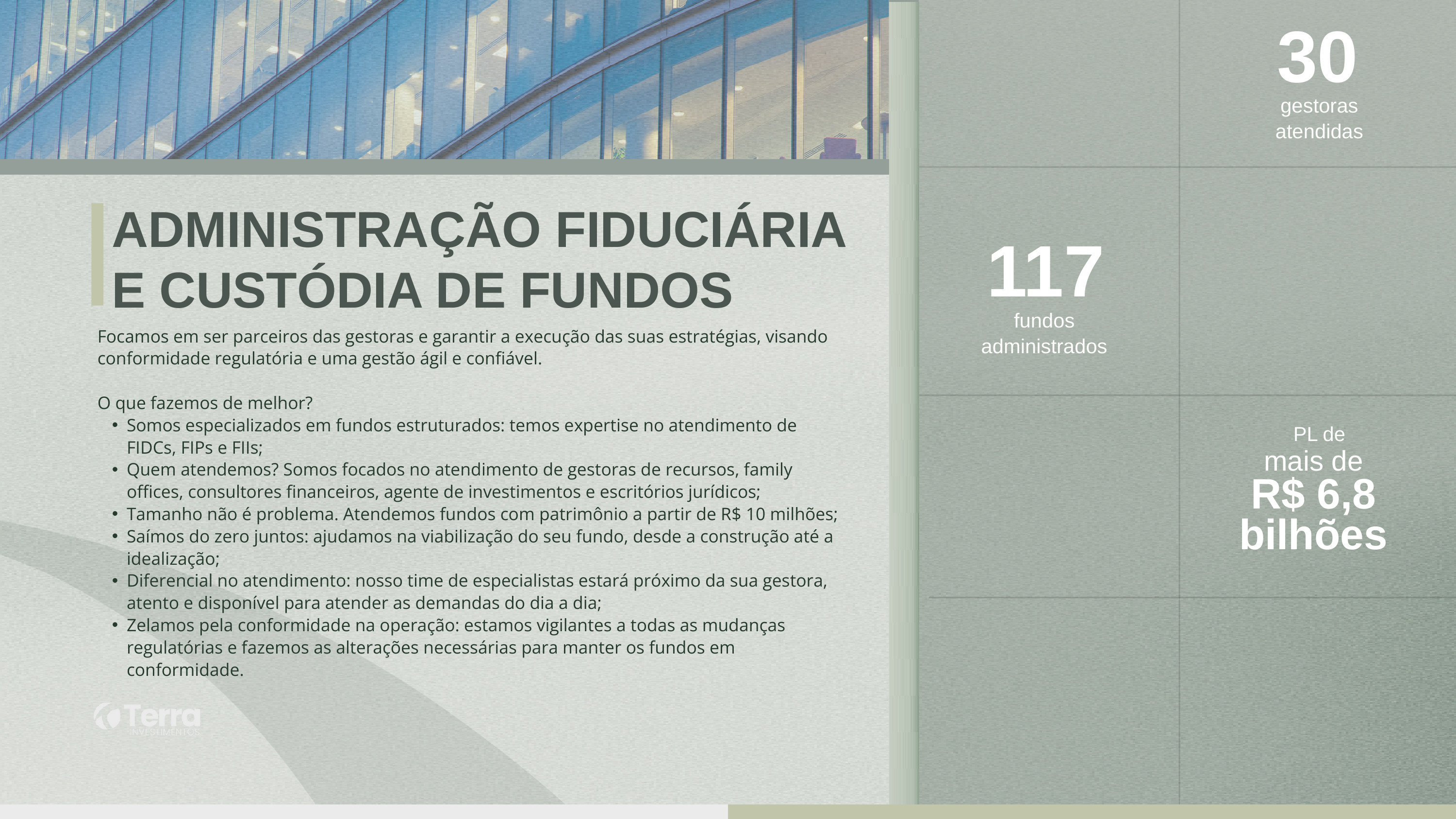

30
gestoras
atendidas

ADMINISTRAÇÃO FIDUCIÁRIA E CUSTÓDIA DE FUNDOS

117
fundos administrados
Focamos em ser parceiros das gestoras e garantir a execução das suas estratégias, visando conformidade regulatória e uma gestão ágil e confiável.

O que fazemos de melhor?
Somos especializados em fundos estruturados: temos expertise no atendimento de FIDCs, FIPs e FIIs;
Quem atendemos? Somos focados no atendimento de gestoras de recursos, family offices, consultores financeiros, agente de investimentos e escritórios jurídicos;
Tamanho não é problema. Atendemos fundos com patrimônio a partir de R$ 10 milhões;
Saímos do zero juntos: ajudamos na viabilização do seu fundo, desde a construção até a idealização;
Diferencial no atendimento: nosso time de especialistas estará próximo da sua gestora, atento e disponível para atender as demandas do dia a dia;
Zelamos pela conformidade na operação: estamos vigilantes a todas as mudanças regulatórias e fazemos as alterações necessárias para manter os fundos em conformidade.

PL de
mais de
R$ 6,8
bilhões